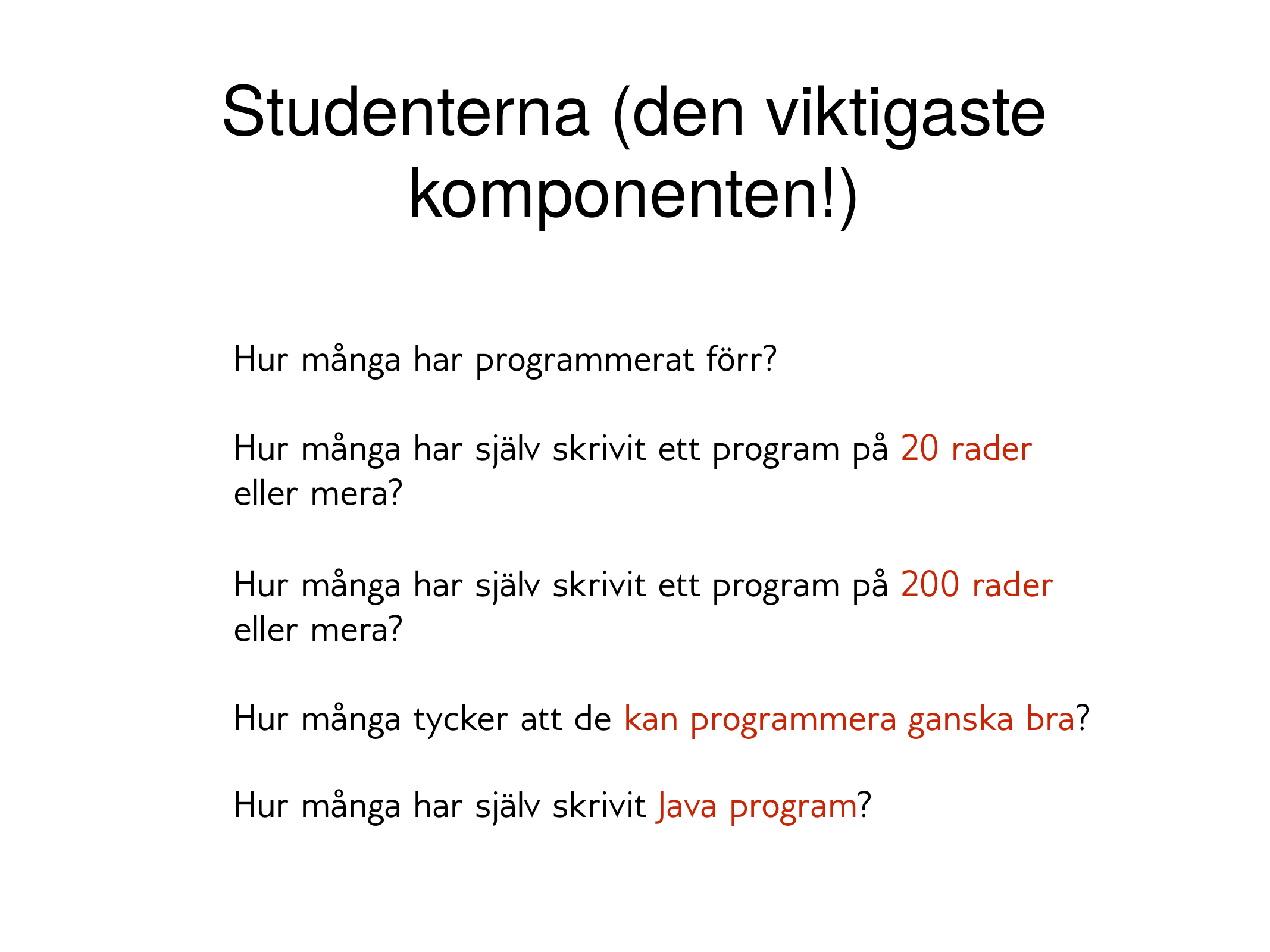

Studenterna (den viktigaste komponenten!)
Hur många har programmerat förr?
Hur många har själv skrivit ett program på 20 rader eller mera?
Hur många har själv skrivit ett program på 200 rader eller mera?
Hur många tycker att de kan programmera ganska bra?
Hur många har själv skrivit Java program?